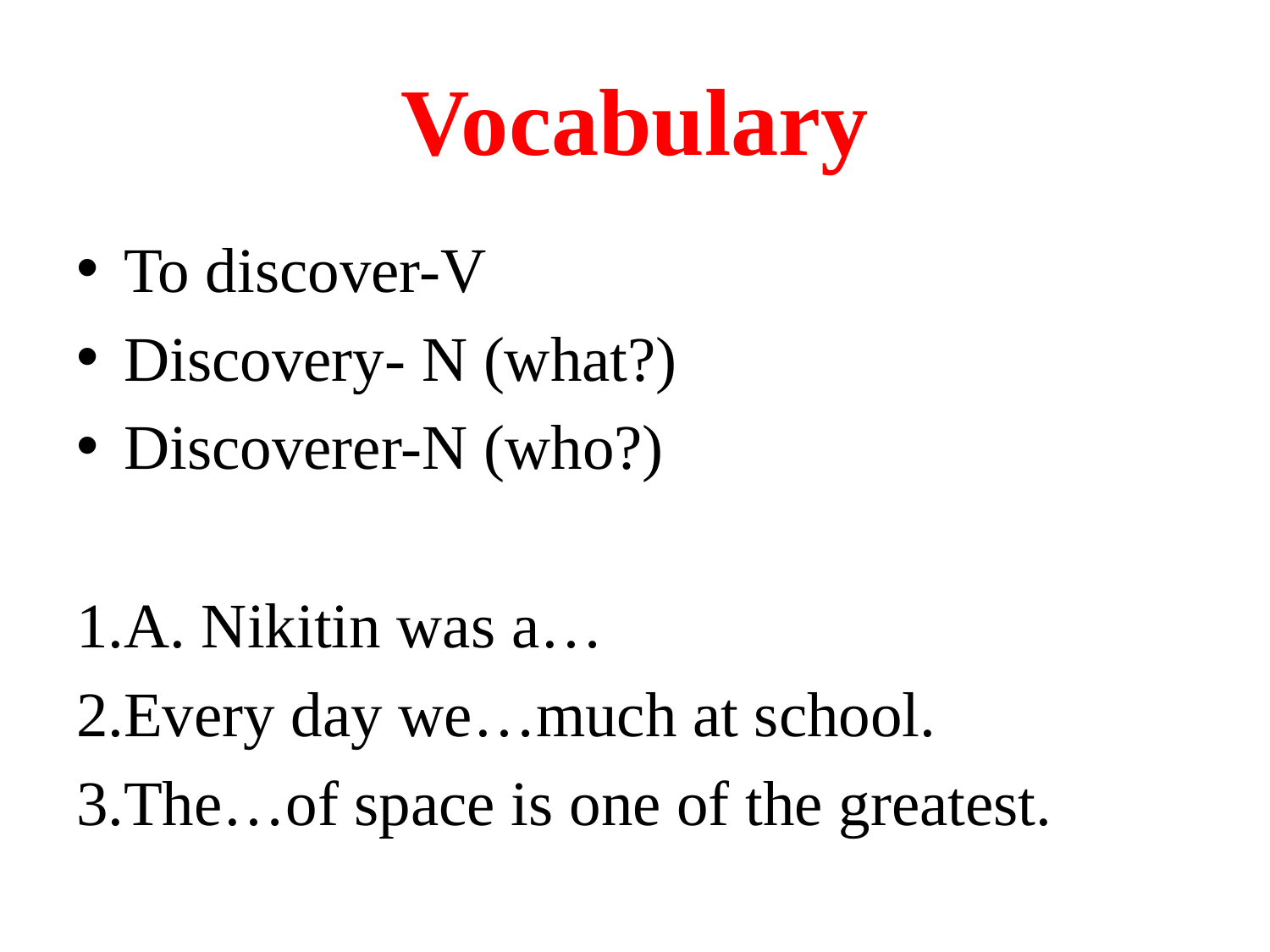

# Vocabulary
To discover-V
Discovery- N (what?)
Discoverer-N (who?)

1.A. Nikitin was a…
2.Every day we…much at school.
3.The…of space is one of the greatest.